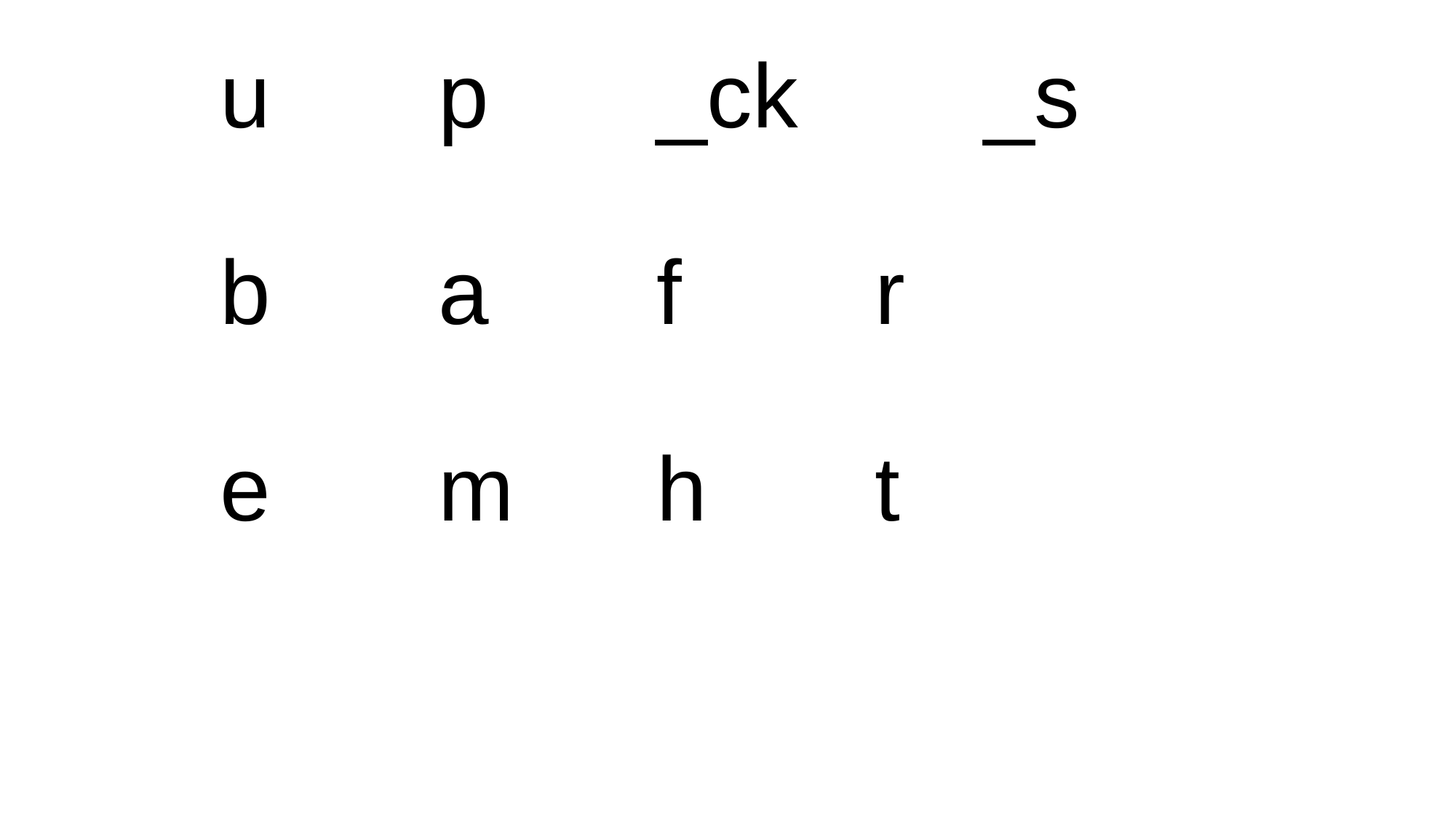

# u		p		_ck		_s b		a		f		r e		m		h		t